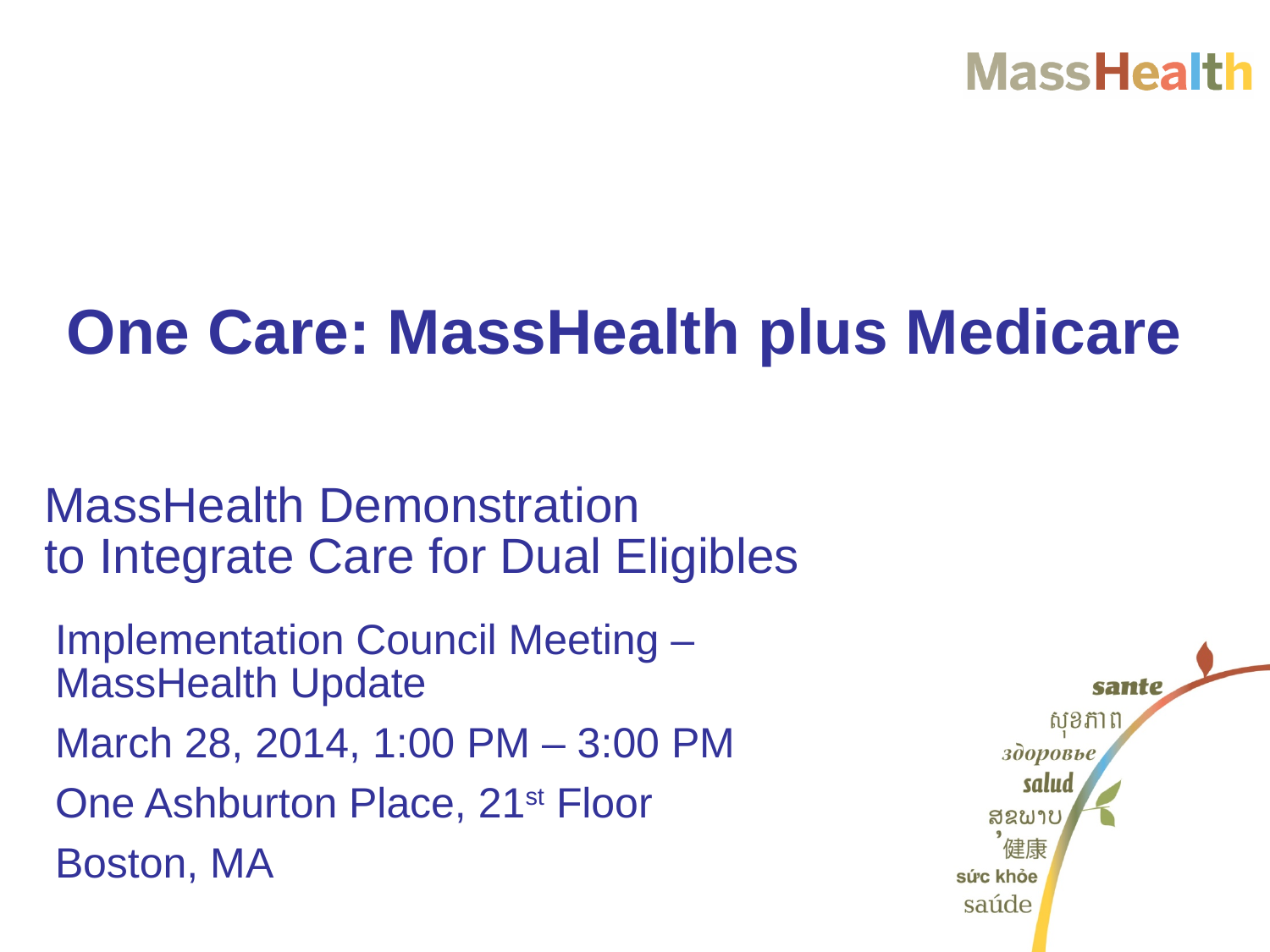

One Care: MassHealth plus Medicare
# MassHealth Demonstration to Integrate Care for Dual Eligibles
Implementation Council Meeting –
MassHealth Update
March 28, 2014, 1:00 PM – 3:00 PM
One Ashburton Place, 21st Floor
Boston, MA